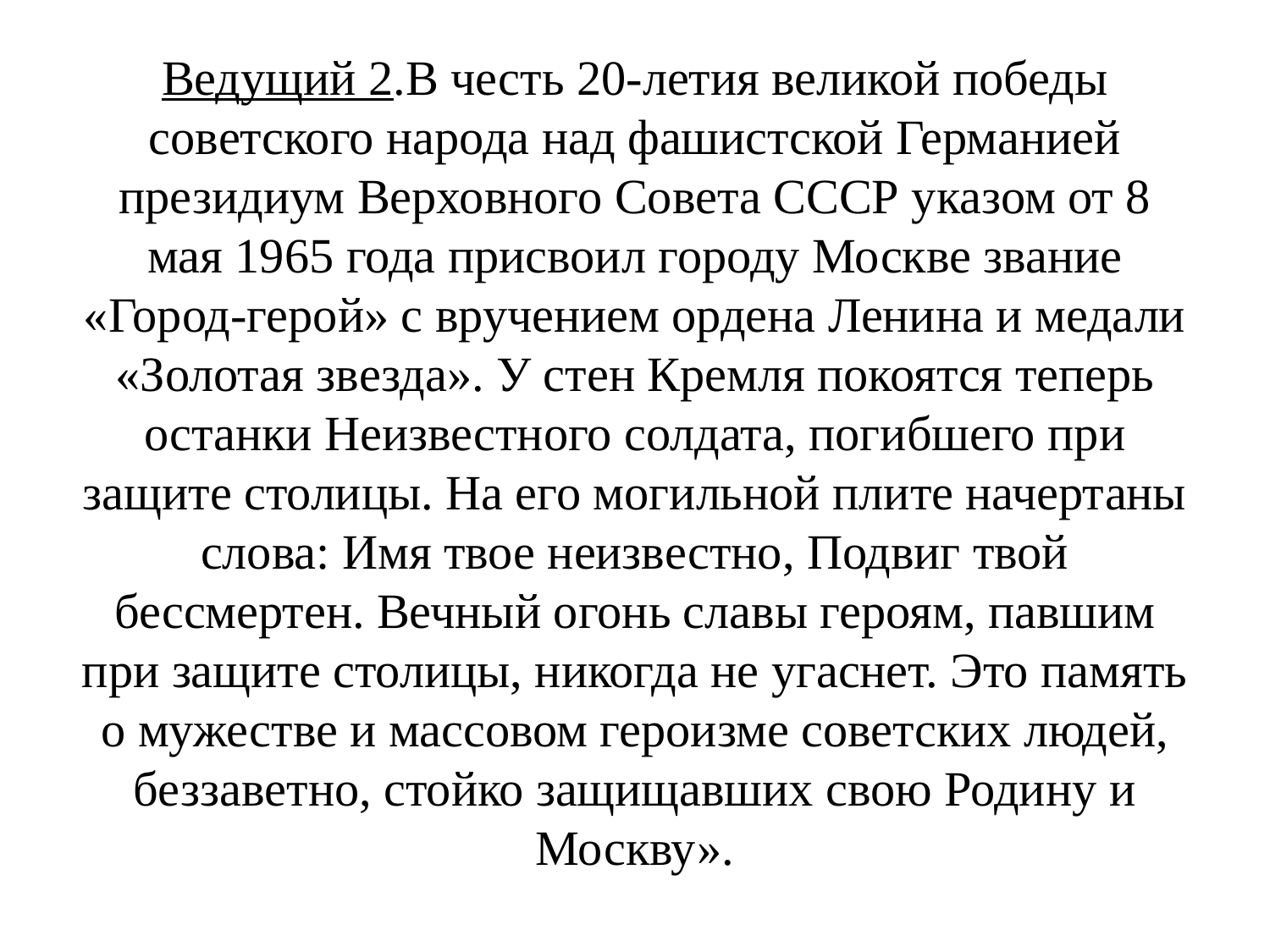

# Ведущий 2.В честь 20-летия великой победы советского народа над фашистской Германией президиум Верховного Совета СССР указом от 8 мая 1965 года присвоил городу Москве звание «Город-герой» с вручением ордена Ленина и медали «Золотая звезда». У стен Кремля покоятся теперь останки Неизвестного солдата, погибшего при защите столицы. На его могильной плите начертаны слова: Имя твое неизвестно, Подвиг твой бессмертен. Вечный огонь славы героям, павшим при защите столицы, никогда не угаснет. Это память о мужестве и массовом героизме советских людей, беззаветно, стойко защищавших свою Родину и Москву».